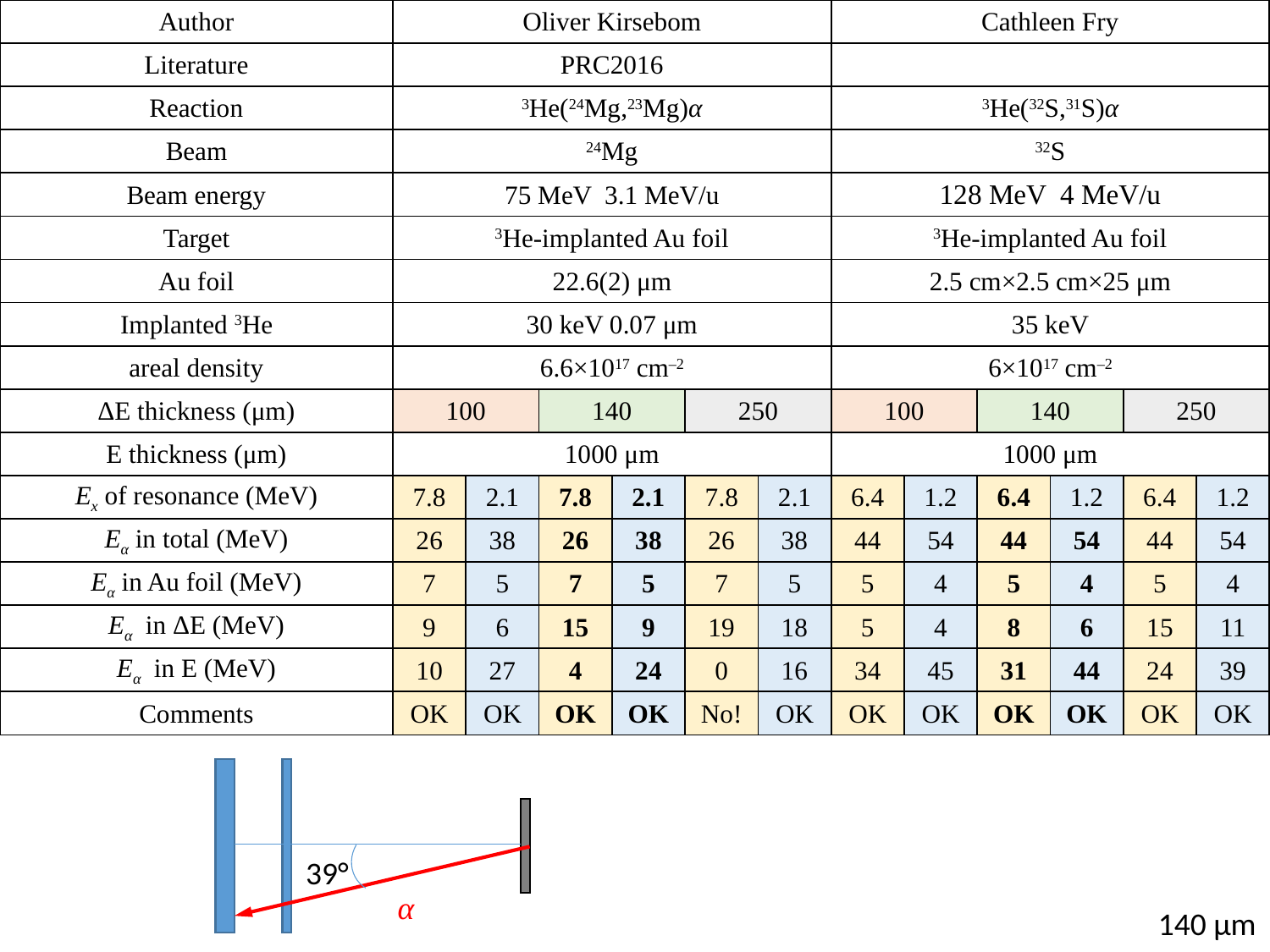

| Author | Oliver Kirsebom |  |  |  |  |  | Cathleen Fry |  |  |  |  |  |
| --- | --- | --- | --- | --- | --- | --- | --- | --- | --- | --- | --- | --- |
| Literature | PRC2016 |  |  |  |  |  |  |  |  |  |  |  |
| Reaction | 3He(24Mg,23Mg)α |  |  |  |  |  | 3He(32S,31S)α |  |  |  |  |  |
| Beam | 24Mg |  |  |  |  |  | 32S |  |  |  |  |  |
| Beam energy | 75 MeV 3.1 MeV/u |  |  |  |  |  | 128 MeV 4 MeV/u |  |  |  |  |  |
| Target | 3He-implanted Au foil |  |  |  |  |  | 3He-implanted Au foil |  |  |  |  |  |
| Au foil | 22.6(2) μm |  |  |  |  |  | 2.5 cm×2.5 cm×25 μm |  |  |  |  |  |
| Implanted 3He | 30 keV 0.07 μm |  |  |  |  |  | 35 keV |  |  |  |  |  |
| areal density | 6.6×1017 cm–2 |  |  |  |  |  | 6×1017 cm–2 |  |  |  |  |  |
| ΔE thickness (μm) | 100 |  | 140 |  | 250 |  | 100 |  | 140 |  | 250 |  |
| E thickness (μm) | 1000 μm |  |  |  |  |  | 1000 μm |  |  |  |  |  |
| Ex of resonance (MeV) | 7.8 | 2.1 | 7.8 | 2.1 | 7.8 | 2.1 | 6.4 | 1.2 | 6.4 | 1.2 | 6.4 | 1.2 |
| Eα in total (MeV) | 26 | 38 | 26 | 38 | 26 | 38 | 44 | 54 | 44 | 54 | 44 | 54 |
| Eα in Au foil (MeV) | 7 | 5 | 7 | 5 | 7 | 5 | 5 | 4 | 5 | 4 | 5 | 4 |
| Eα in ΔE (MeV) | 9 | 6 | 15 | 9 | 19 | 18 | 5 | 4 | 8 | 6 | 15 | 11 |
| Eα in E (MeV) | 10 | 27 | 4 | 24 | 0 | 16 | 34 | 45 | 31 | 44 | 24 | 39 |
| Comments | OK | OK | OK | OK | No! | OK | OK | OK | OK | OK | OK | OK |

39°
α
140 μm